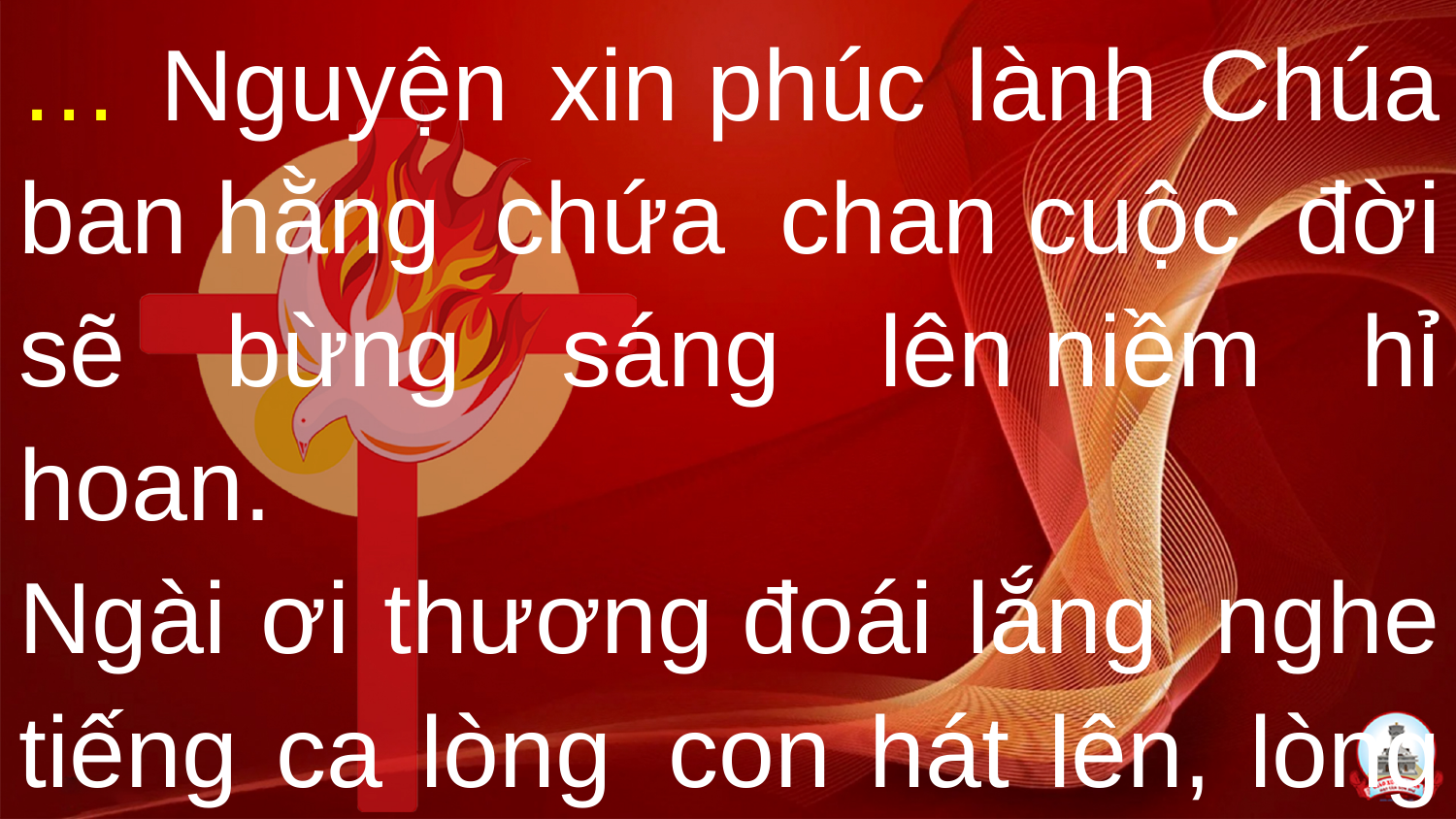

… Nguyện xin phúc lành Chúa ban hằng chứa chan cuộc đời sẽ bừng sáng lên niềm hỉ hoan. 
Ngài ơi thương đoái lắng  nghe tiếng ca lòng  con hát lên, lòng thơ dâng lên  Chúa.